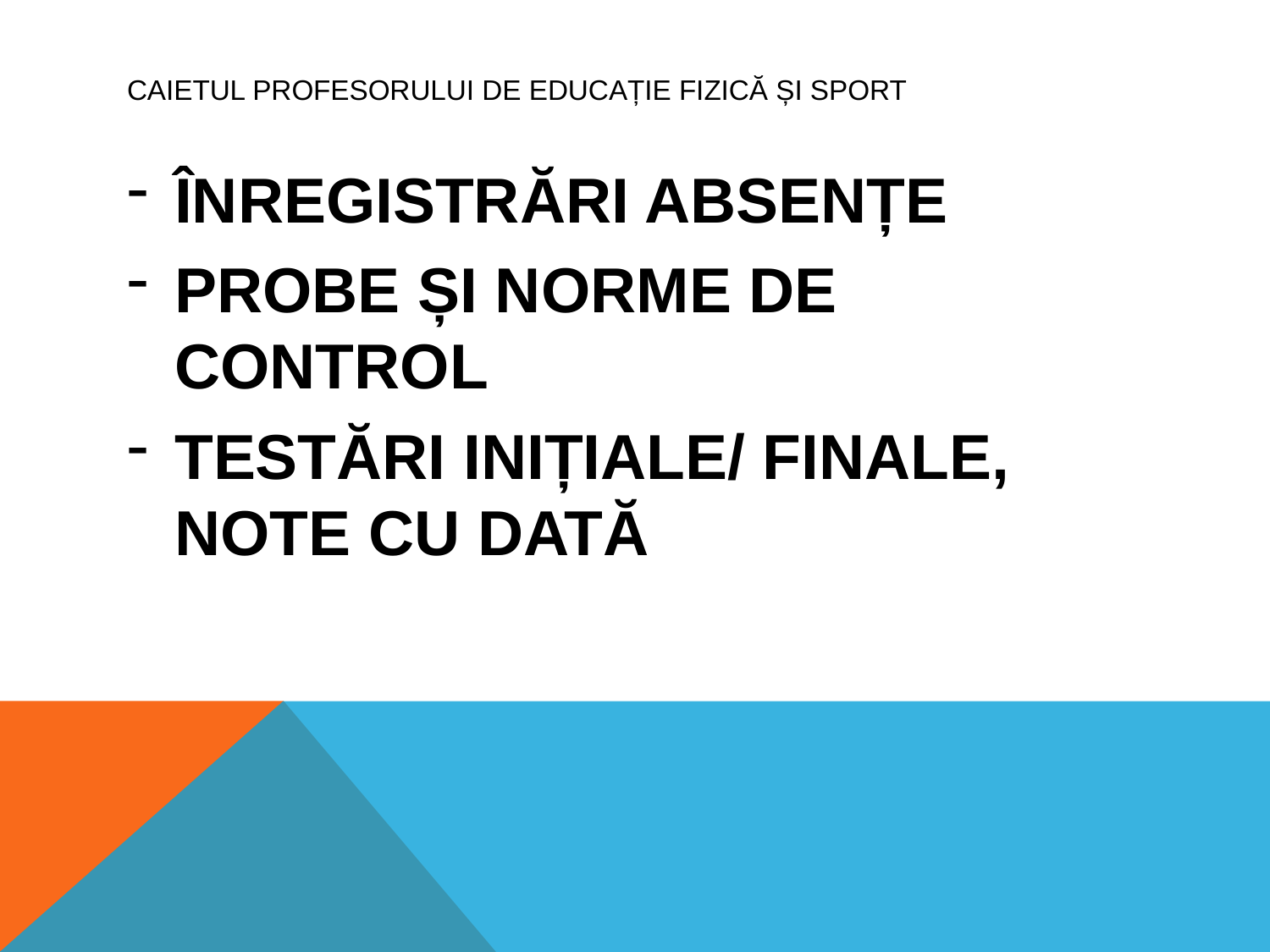

# CAIETUL PROFESORULUI DE EDUCAȚIE FIZICĂ ȘI SPORT
ÎNREGISTRĂRI ABSENȚE
PROBE ȘI NORME DE CONTROL
TESTĂRI INIȚIALE/ FINALE, NOTE CU DATĂ